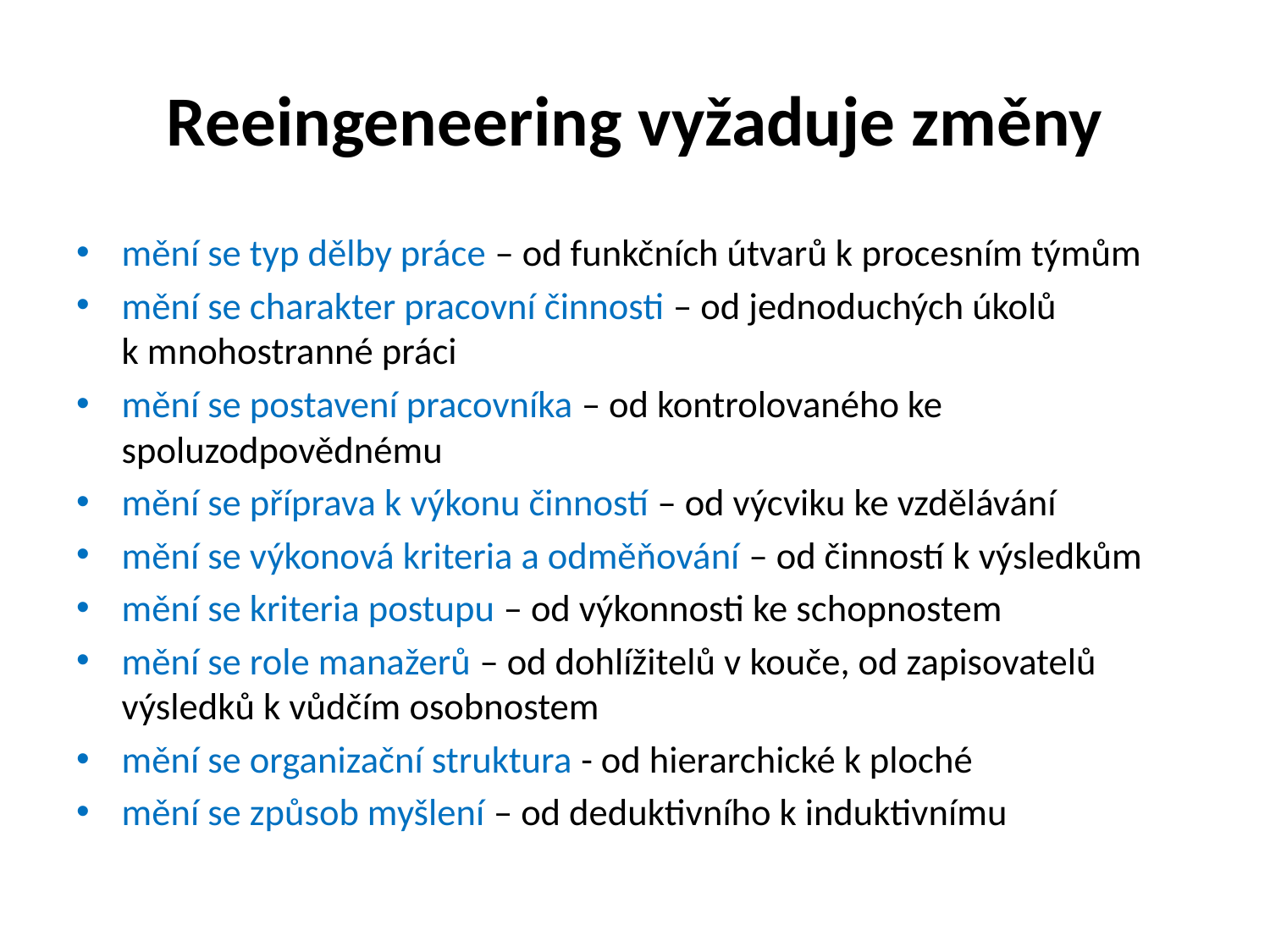

# Reeingeneering vyžaduje změny
mění se typ dělby práce – od funkčních útvarů k procesním týmům
mění se charakter pracovní činnosti – od jednoduchých úkolů k mnohostranné práci
mění se postavení pracovníka – od kontrolovaného ke spoluzodpovědnému
mění se příprava k výkonu činností – od výcviku ke vzdělávání
mění se výkonová kriteria a odměňování – od činností k výsledkům
mění se kriteria postupu – od výkonnosti ke schopnostem
mění se role manažerů – od dohlížitelů v kouče, od zapisovatelů výsledků k vůdčím osobnostem
mění se organizační struktura - od hierarchické k ploché
mění se způsob myšlení – od deduktivního k induktivnímu